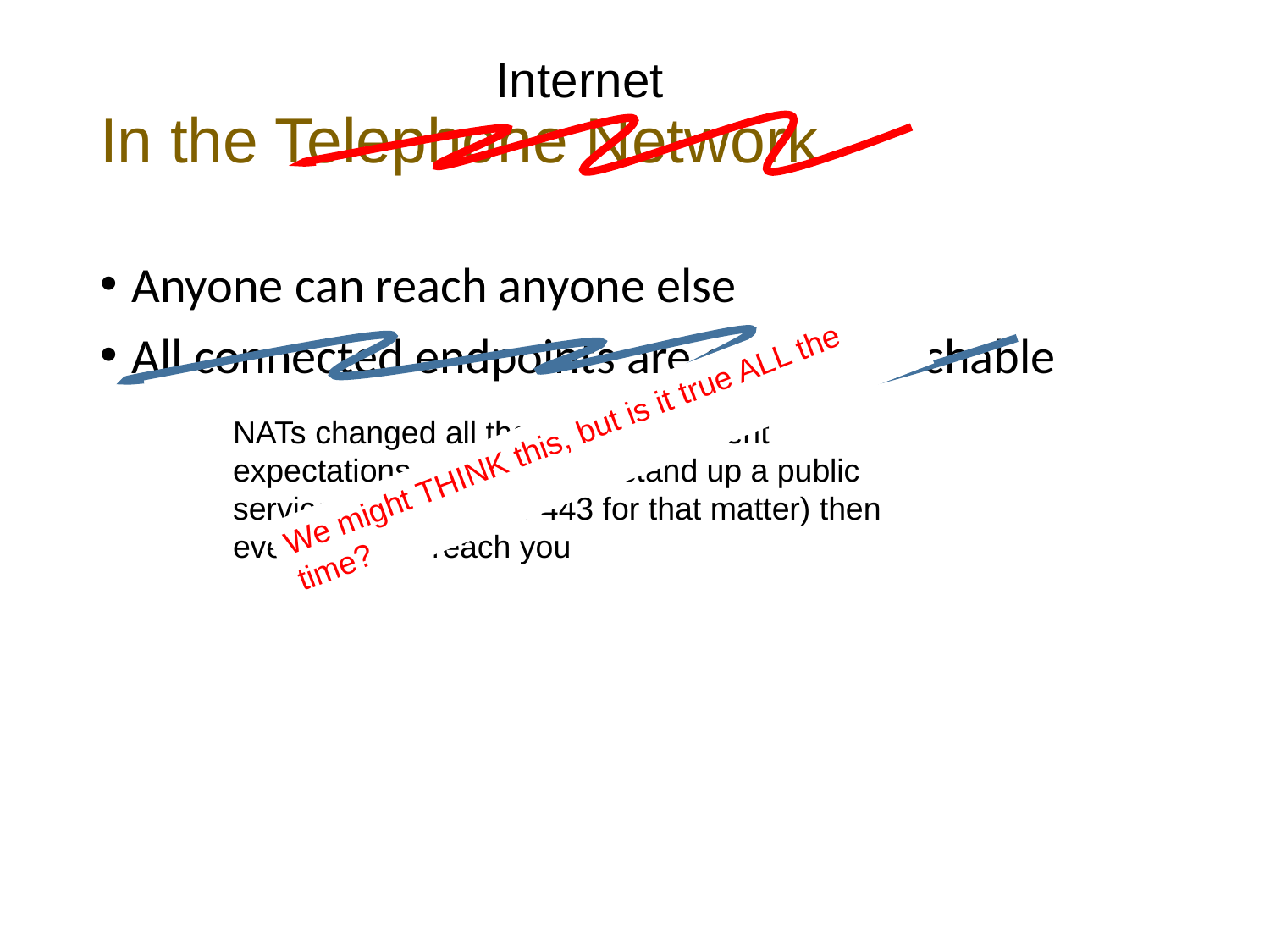

Internet
# In the Telephone Network

Anyone can reach anyone else
All connected endpoints are equally reachable

We might THINK this, but is it true ALL the time?
NATs changed all that – so our current expectations are that if you stand up a public service on port 80 (or 443 for that matter) then  everyone can reach you